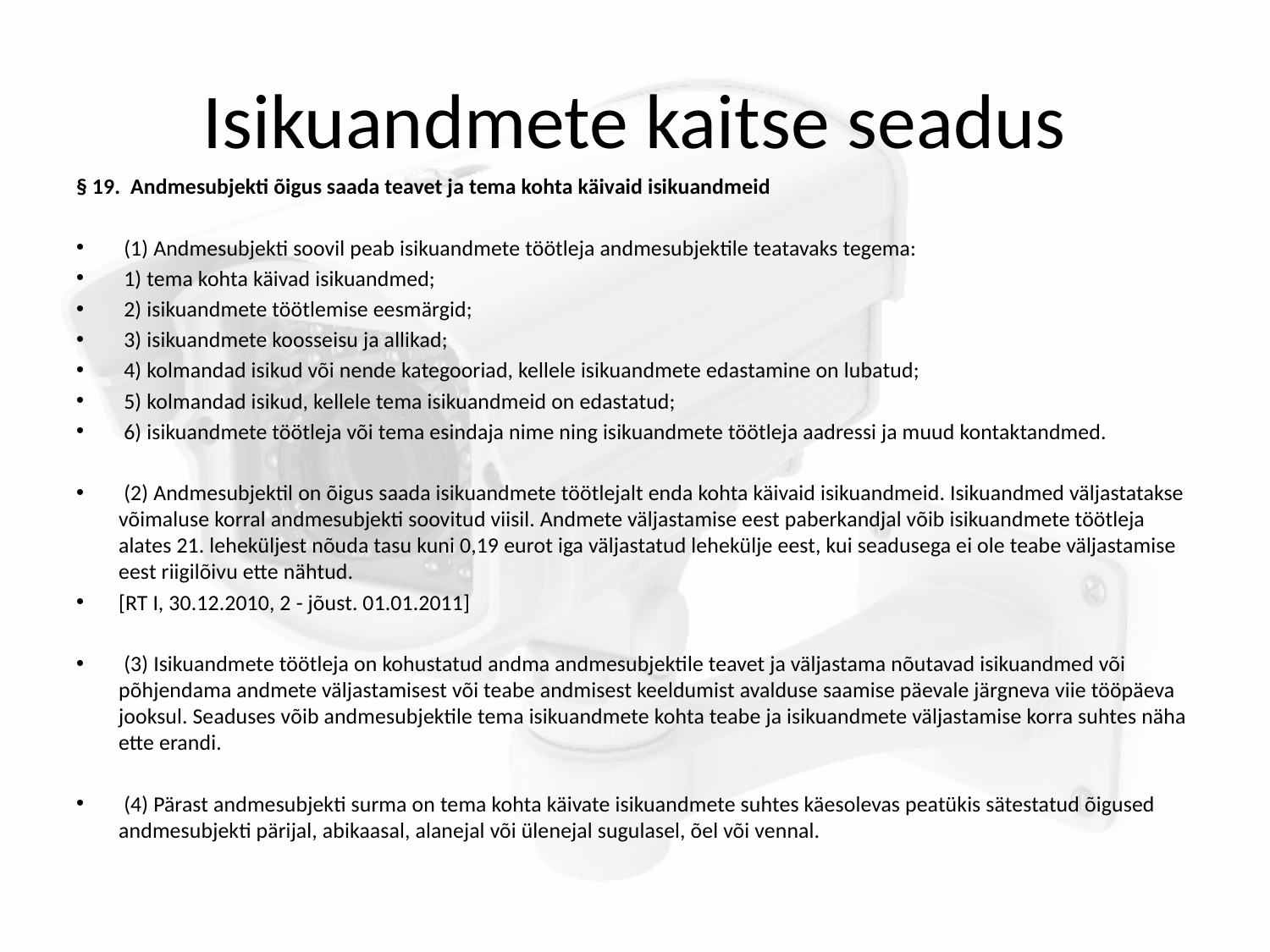

# Isikuandmete kaitse seadus
§ 19.  Andmesubjekti õigus saada teavet ja tema kohta käivaid isikuandmeid

 (1) Andmesubjekti soovil peab isikuandmete töötleja andmesubjektile teatavaks tegema:
 1) tema kohta käivad isikuandmed;
 2) isikuandmete töötlemise eesmärgid;
 3) isikuandmete koosseisu ja allikad;
 4) kolmandad isikud või nende kategooriad, kellele isikuandmete edastamine on lubatud;
 5) kolmandad isikud, kellele tema isikuandmeid on edastatud;
 6) isikuandmete töötleja või tema esindaja nime ning isikuandmete töötleja aadressi ja muud kontaktandmed.

 (2) Andmesubjektil on õigus saada isikuandmete töötlejalt enda kohta käivaid isikuandmeid. Isikuandmed väljastatakse võimaluse korral andmesubjekti soovitud viisil. Andmete väljastamise eest paberkandjal võib isikuandmete töötleja alates 21. leheküljest nõuda tasu kuni 0,19 eurot iga väljastatud lehekülje eest, kui seadusega ei ole teabe väljastamise eest riigilõivu ette nähtud.
[RT I, 30.12.2010, 2 - jõust. 01.01.2011]

 (3) Isikuandmete töötleja on kohustatud andma andmesubjektile teavet ja väljastama nõutavad isikuandmed või põhjendama andmete väljastamisest või teabe andmisest keeldumist avalduse saamise päevale järgneva viie tööpäeva jooksul. Seaduses võib andmesubjektile tema isikuandmete kohta teabe ja isikuandmete väljastamise korra suhtes näha ette erandi.

 (4) Pärast andmesubjekti surma on tema kohta käivate isikuandmete suhtes käesolevas peatükis sätestatud õigused andmesubjekti pärijal, abikaasal, alanejal või ülenejal sugulasel, õel või vennal.